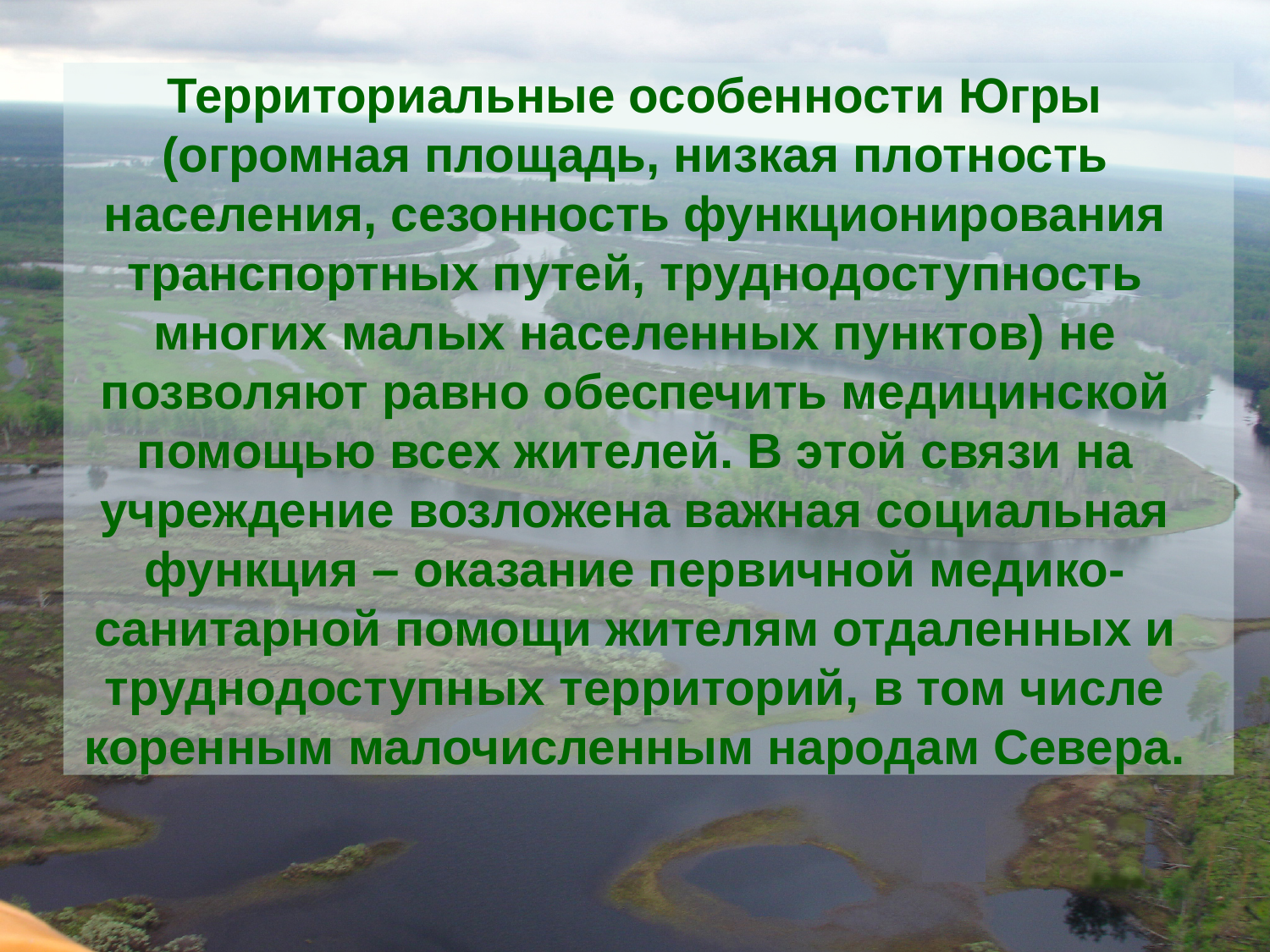

# Территориальные особенности Югры (огромная площадь, низкая плотность населения, сезонность функционирования транспортных путей, труднодоступность многих малых населенных пунктов) не позволяют равно обеспечить медицинской помощью всех жителей. В этой связи на учреждение возложена важная социальная функция – оказание первичной медико-санитарной помощи жителям отдаленных и труднодоступных территорий, в том числе коренным малочисленным народам Севера.